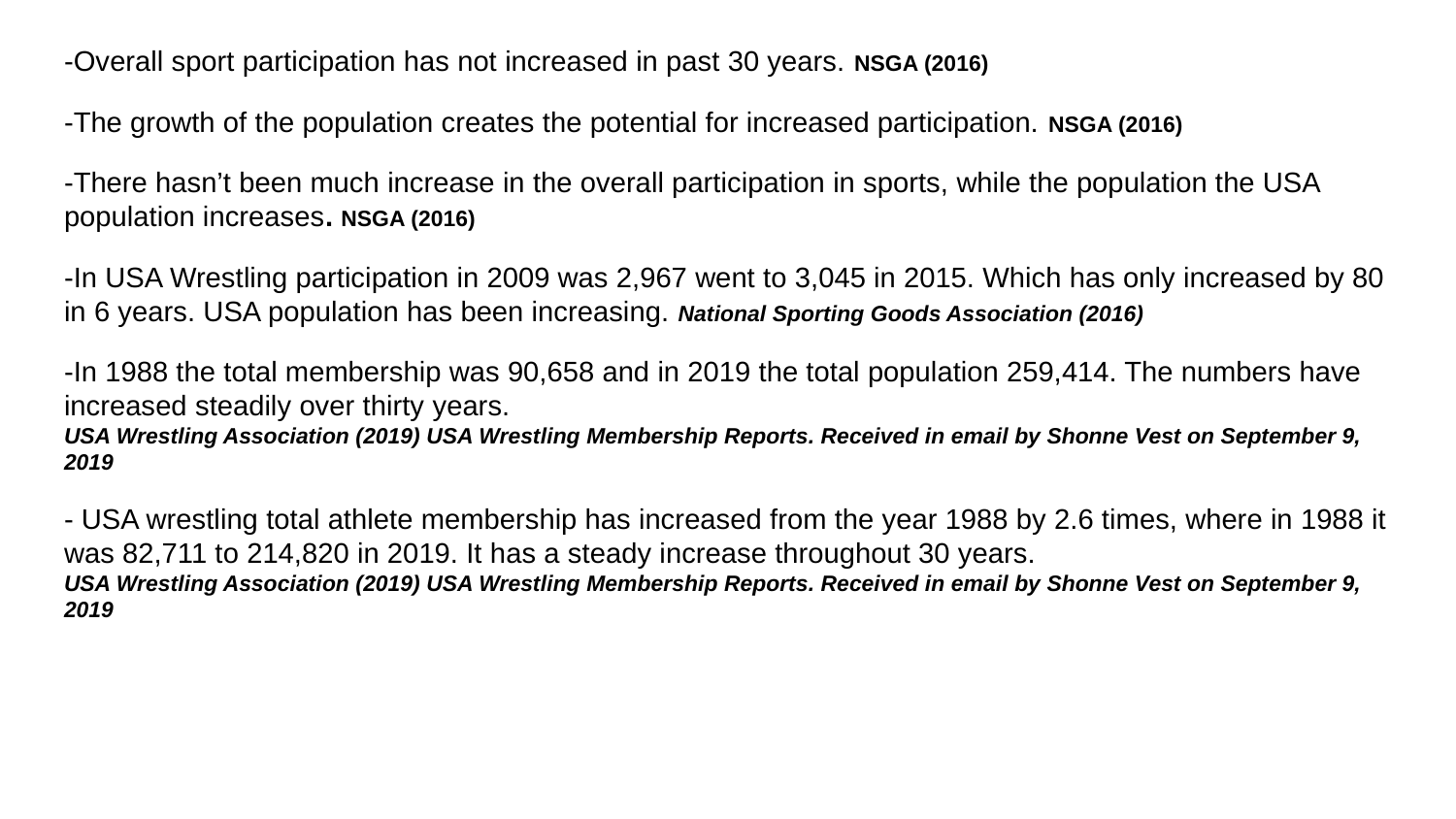

-Overall sport participation has not increased in past 30 years. NSGA (2016)

-The growth of the population creates the potential for increased participation. NSGA (2016)

-There hasn’t been much increase in the overall participation in sports, while the population the USA population increases. NSGA (2016)

-In USA Wrestling participation in 2009 was 2,967 went to 3,045 in 2015. Which has only increased by 80 in 6 years. USA population has been increasing. National Sporting Goods Association (2016)

-In 1988 the total membership was 90,658 and in 2019 the total population 259,414. The numbers have increased steadily over thirty years.
USA Wrestling Association (2019) USA Wrestling Membership Reports. Received in email by Shonne Vest on September 9, 2019

- USA wrestling total athlete membership has increased from the year 1988 by 2.6 times, where in 1988 it was 82,711 to 214,820 in 2019. It has a steady increase throughout 30 years.
USA Wrestling Association (2019) USA Wrestling Membership Reports. Received in email by Shonne Vest on September 9, 2019